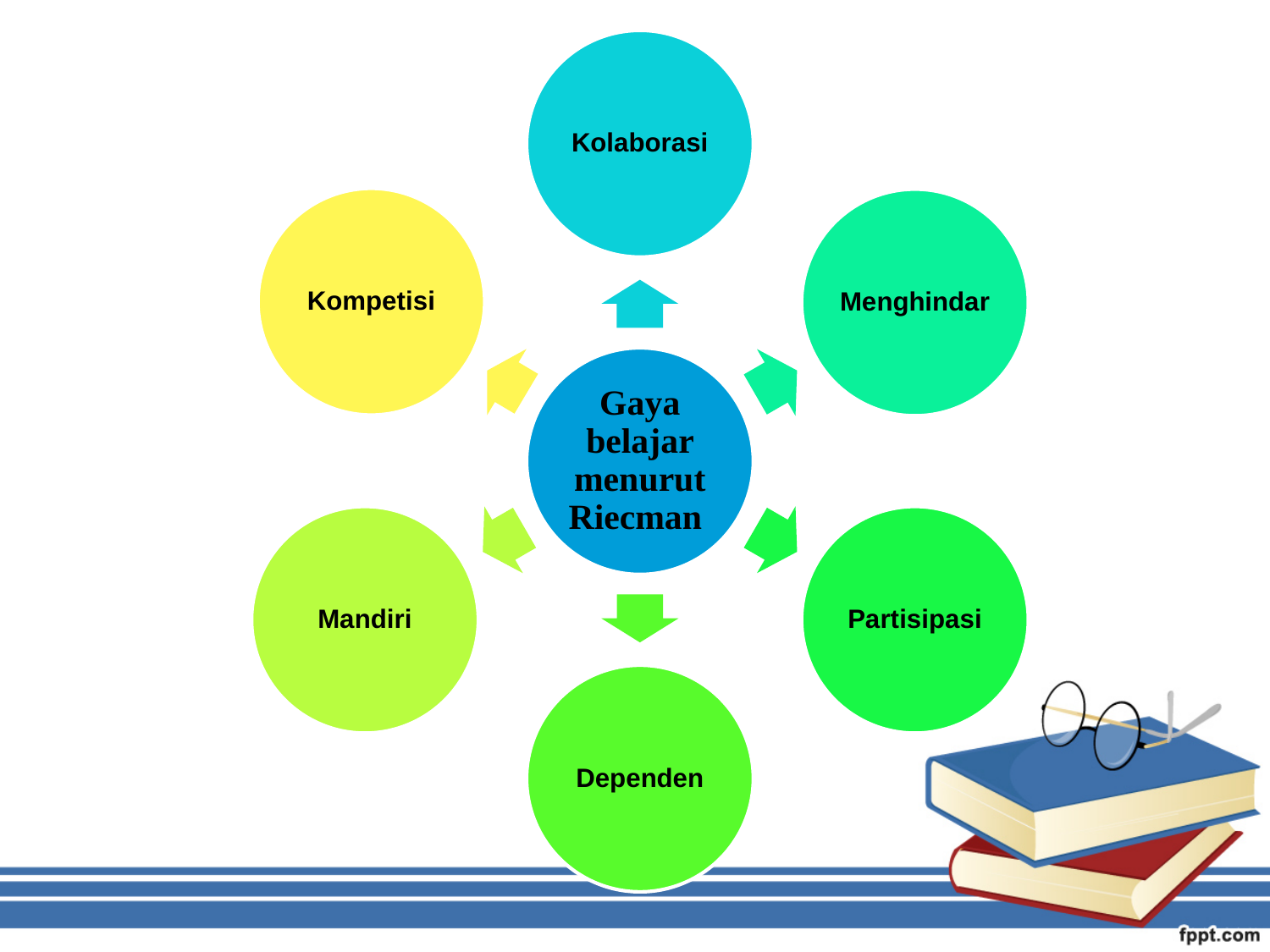

Gaya belajar menurut Riecman

Kolaborasi

Menghindar

Partisipasi

Dependen

Mandiri

Kompetisi